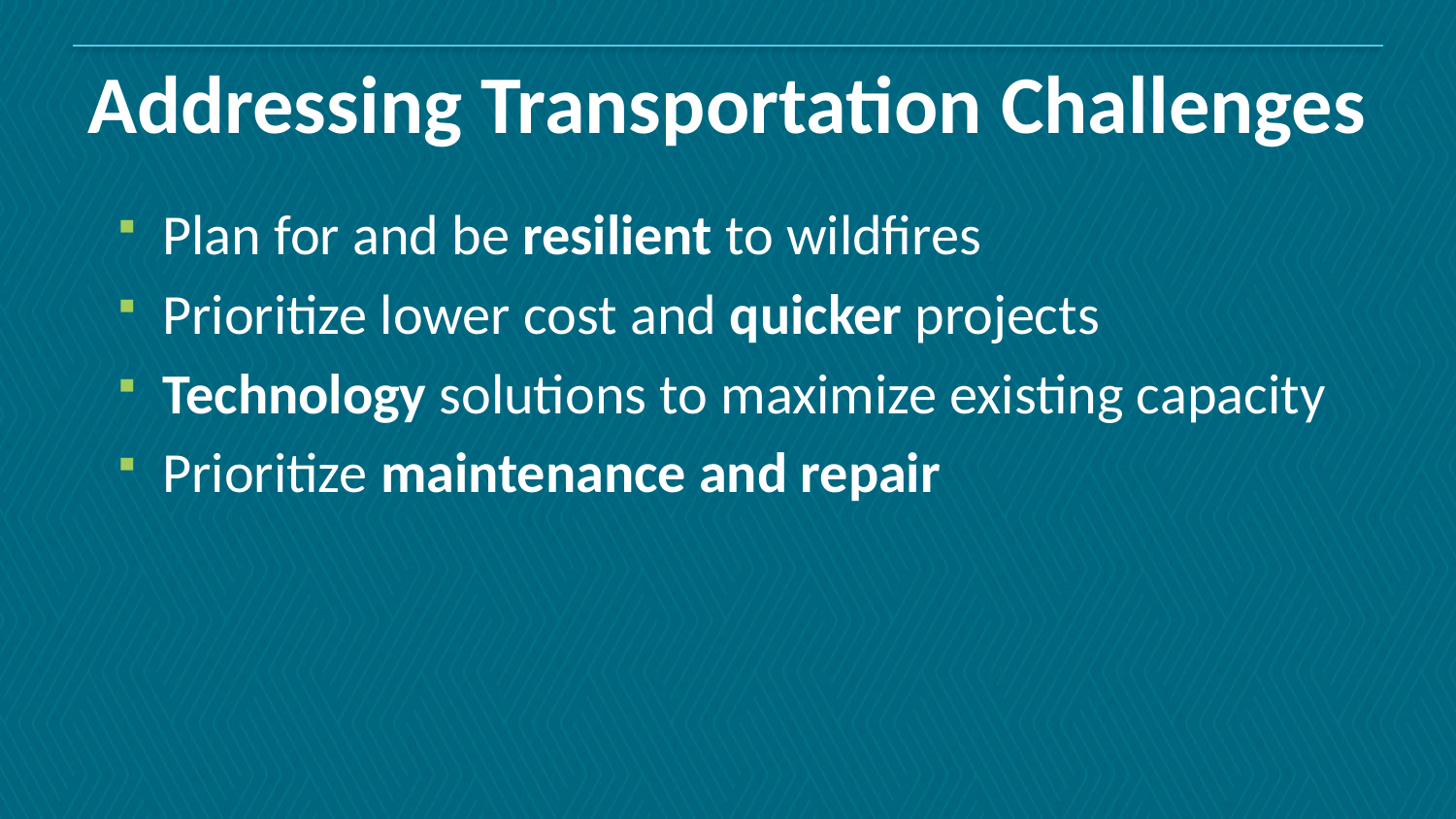

# Addressing Transportation Challenges
Plan for and be resilient to wildfires
Prioritize lower cost and quicker projects
Technology solutions to maximize existing capacity
Prioritize maintenance and repair